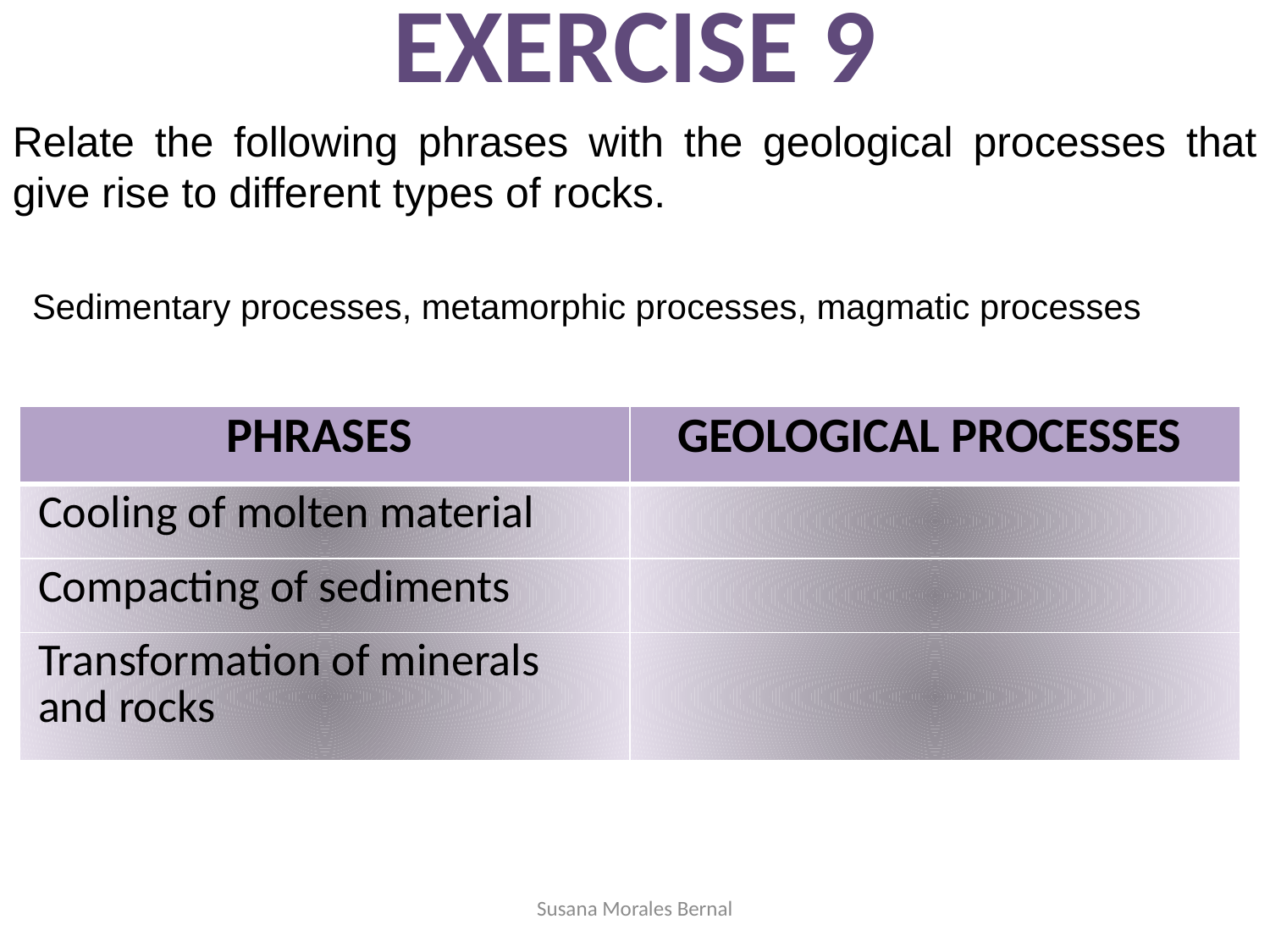

EXERCISE 9
Relate the following phrases with the geological processes that give rise to different types of rocks.
Sedimentary processes, metamorphic processes, magmatic processes
| PHRASES | GEOLOGICAL PROCESSES |
| --- | --- |
| Cooling of molten material |  |
| Compacting of sediments |  |
| Transformation of minerals and rocks |  |
Susana Morales Bernal